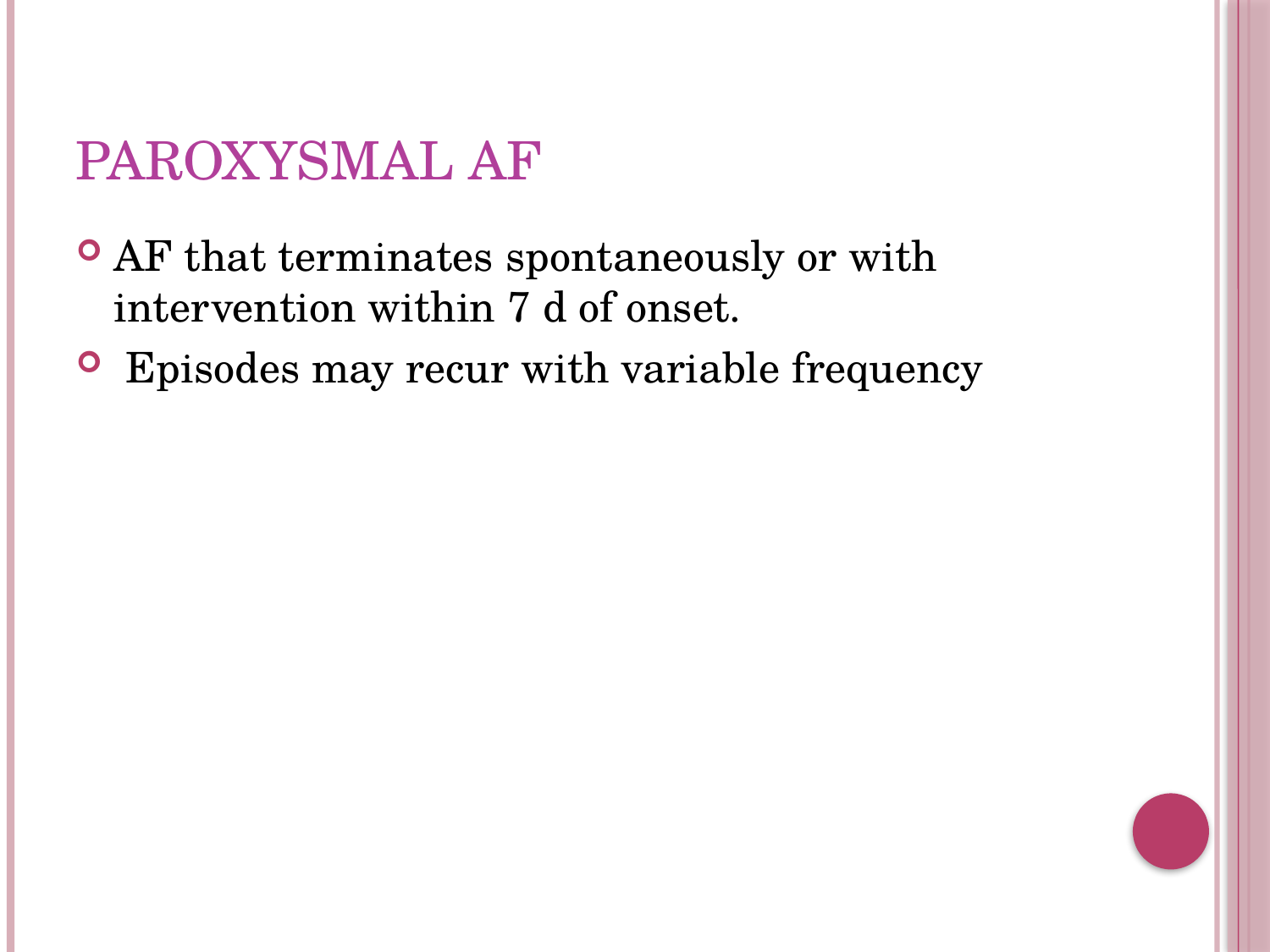

# Paroxysmal AF
AF that terminates spontaneously or with intervention within 7 d of onset.
 Episodes may recur with variable frequency